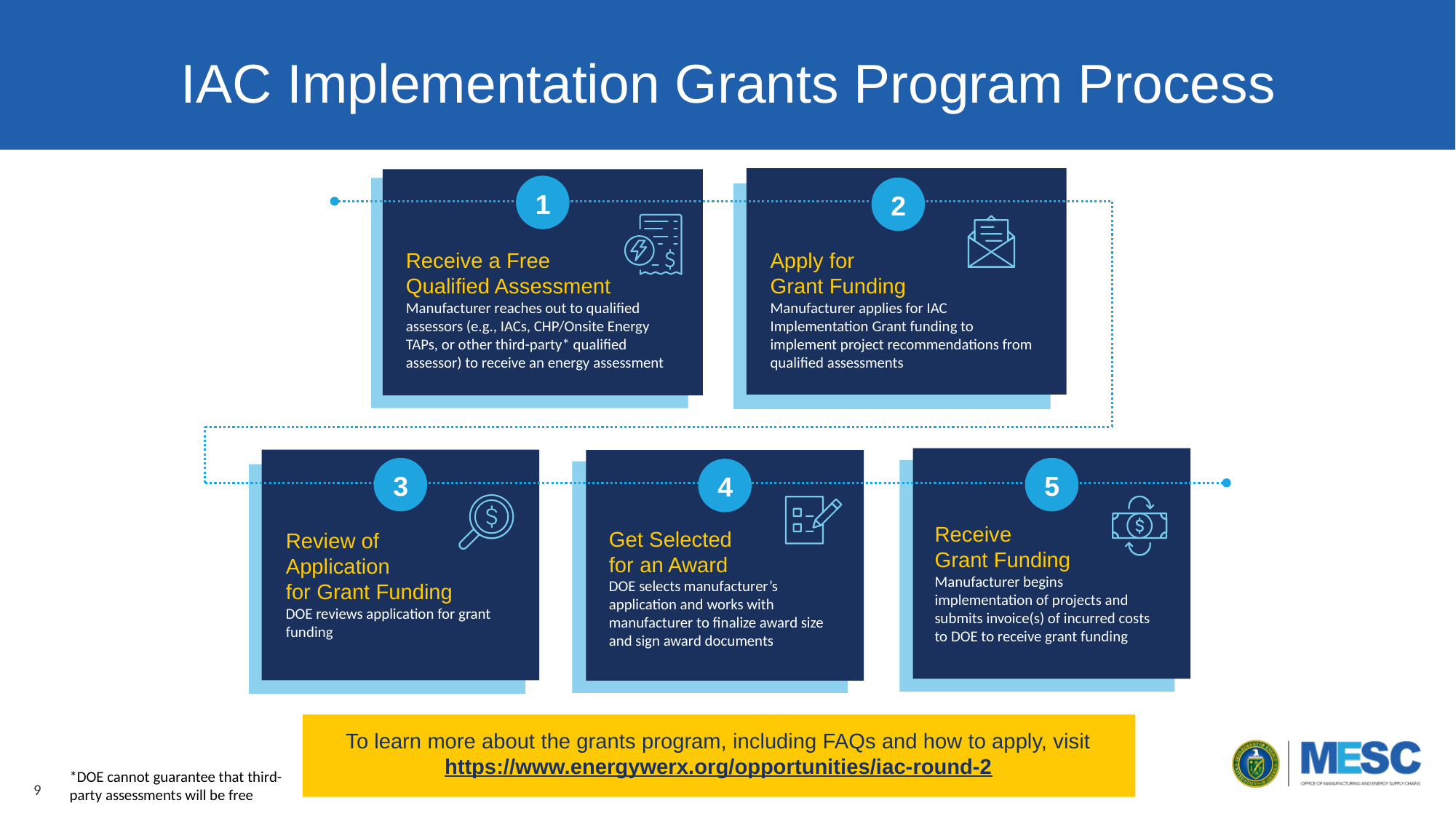

# IAC Implementation Grants Program Process

1
2

Receive a Free
Qualified Assessment
Manufacturer reaches out to qualified assessors (e.g., IACs, CHP/Onsite Energy TAPs, or other third-party* qualified assessor) to receive an energy assessment
Apply for
Grant Funding
Manufacturer applies for IAC Implementation Grant funding to implement project recommendations from qualified assessments

3
5

4

Receive
Grant Funding
Manufacturer begins implementation of projects and submits invoice(s) of incurred costs to DOE to receive grant funding

Get Selected
for an Award
DOE selects manufacturer’s application and works with manufacturer to finalize award size and sign award documents

Review of
Application
for Grant Funding
DOE reviews application for grant funding

To learn more about the grants program, including FAQs and how to apply, visit
https://www.energywerx.org/opportunities/iac-round-2

*DOE cannot guarantee that third-party assessments will be free
9